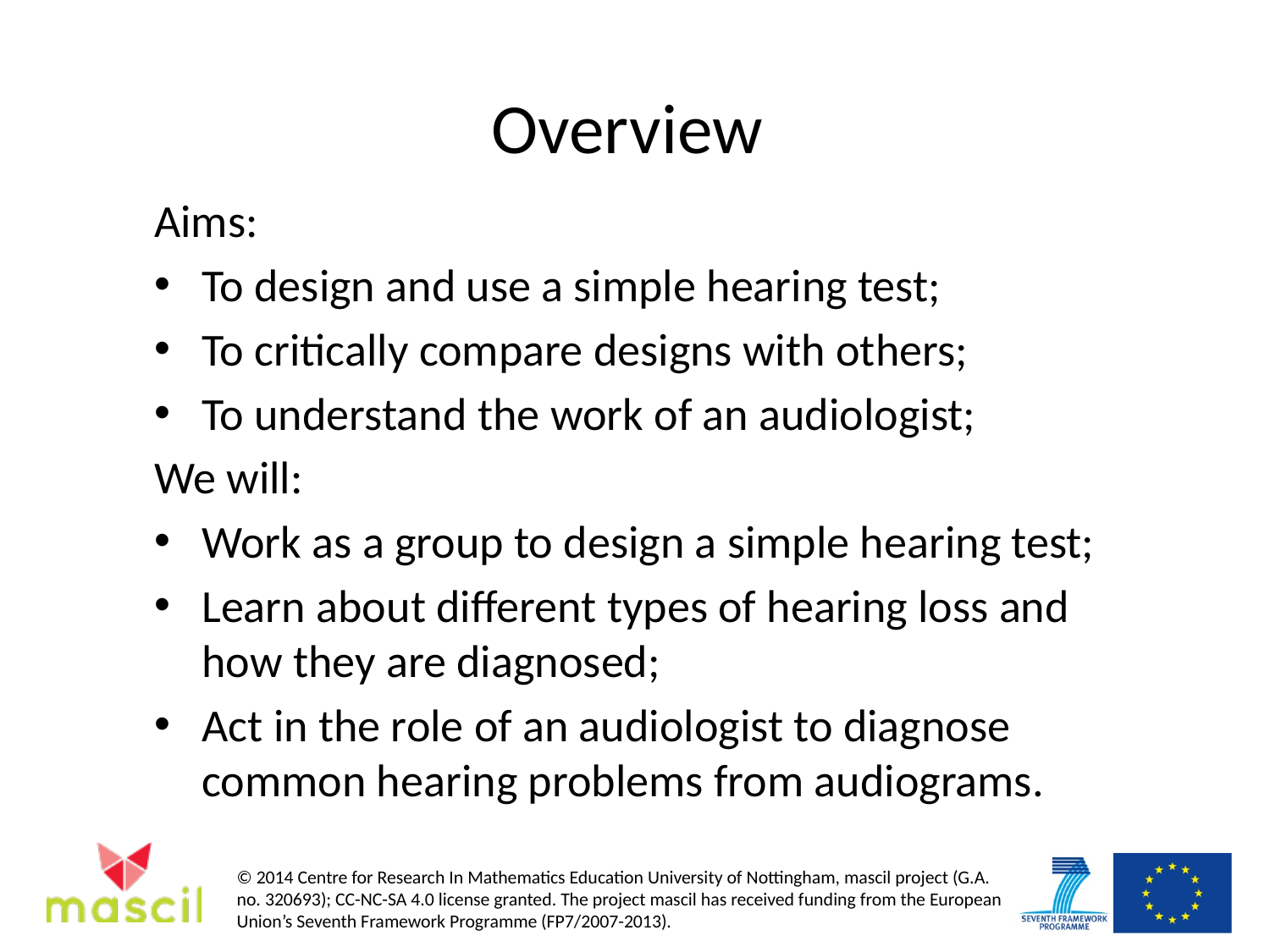

# Overview
Aims:
To design and use a simple hearing test;
To critically compare designs with others;
To understand the work of an audiologist;
We will:
Work as a group to design a simple hearing test;
Learn about different types of hearing loss and how they are diagnosed;
Act in the role of an audiologist to diagnose common hearing problems from audiograms.

© 2014 Centre for Research In Mathematics Education University of Nottingham, mascil project (G.A. no. 320693); CC-NC-SA 4.0 license granted. The project mascil has received funding from the European Union’s Seventh Framework Programme (FP7/2007-2013).